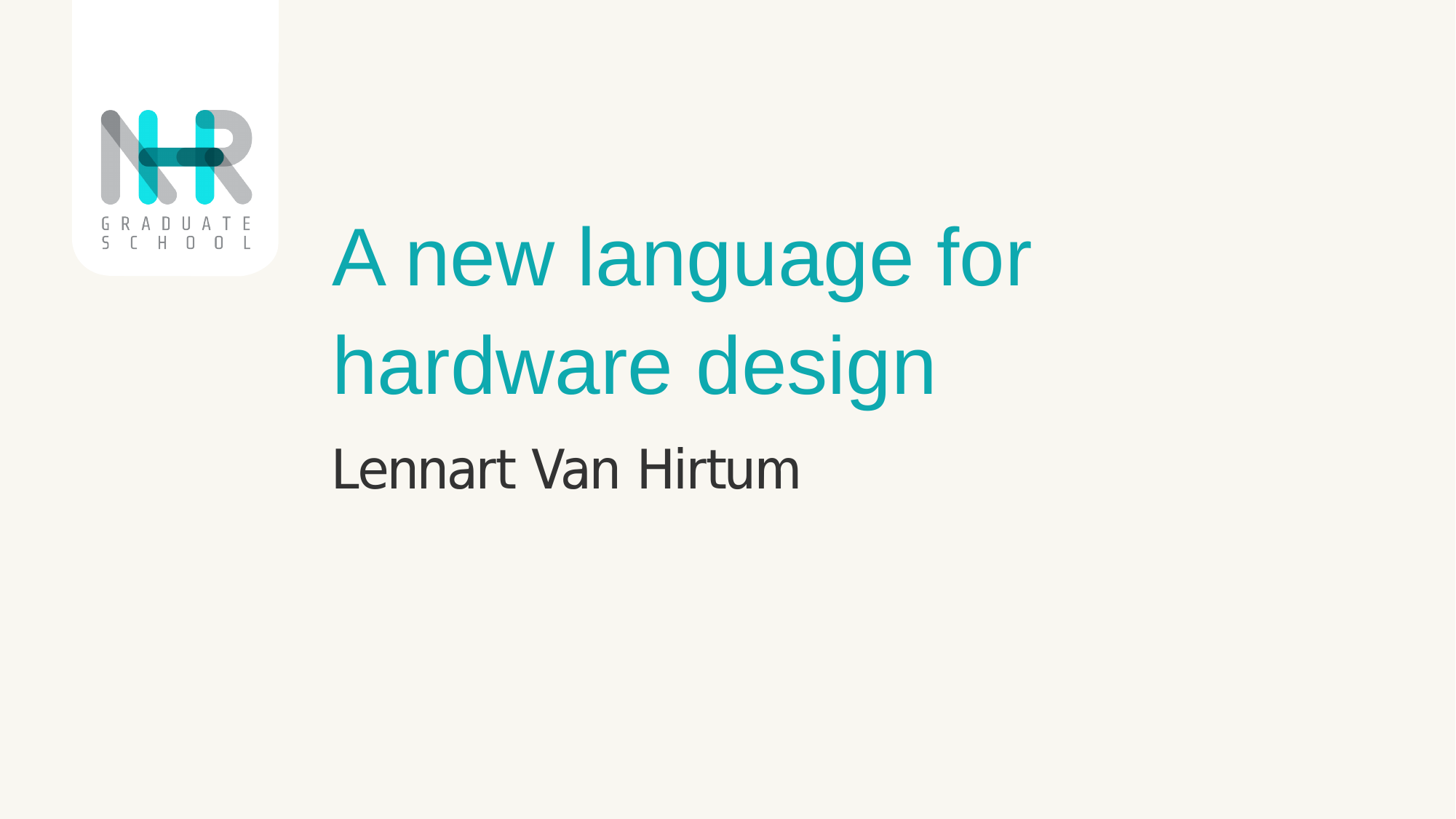

# A new language for hardware design
Lennart Van Hirtum